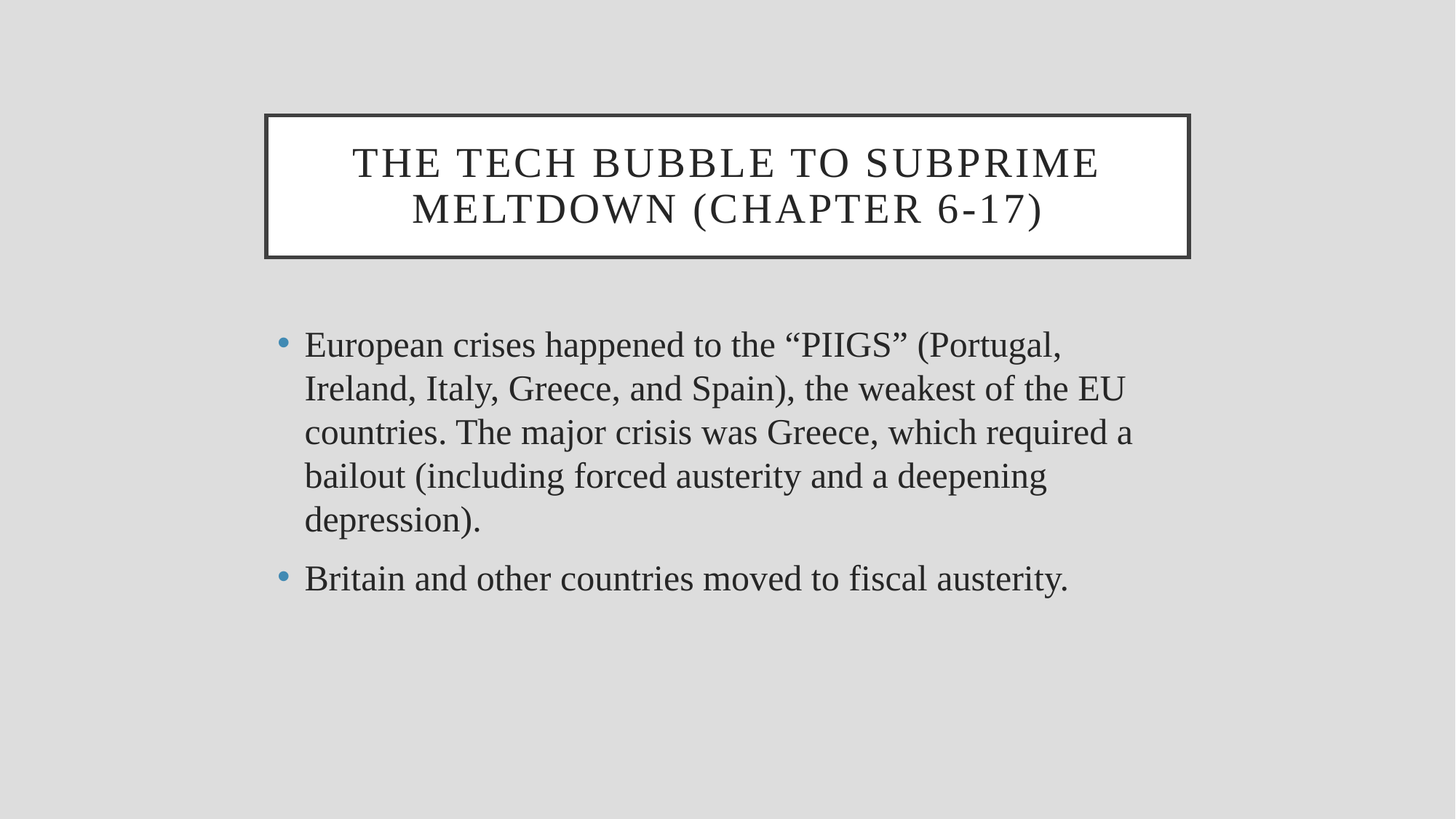

# The tech bubble to subprime meltdown (chapter 6-17)
European crises happened to the “PIIGS” (Portugal, Ireland, Italy, Greece, and Spain), the weakest of the EU countries. The major crisis was Greece, which required a bailout (including forced austerity and a deepening depression).
Britain and other countries moved to fiscal austerity.